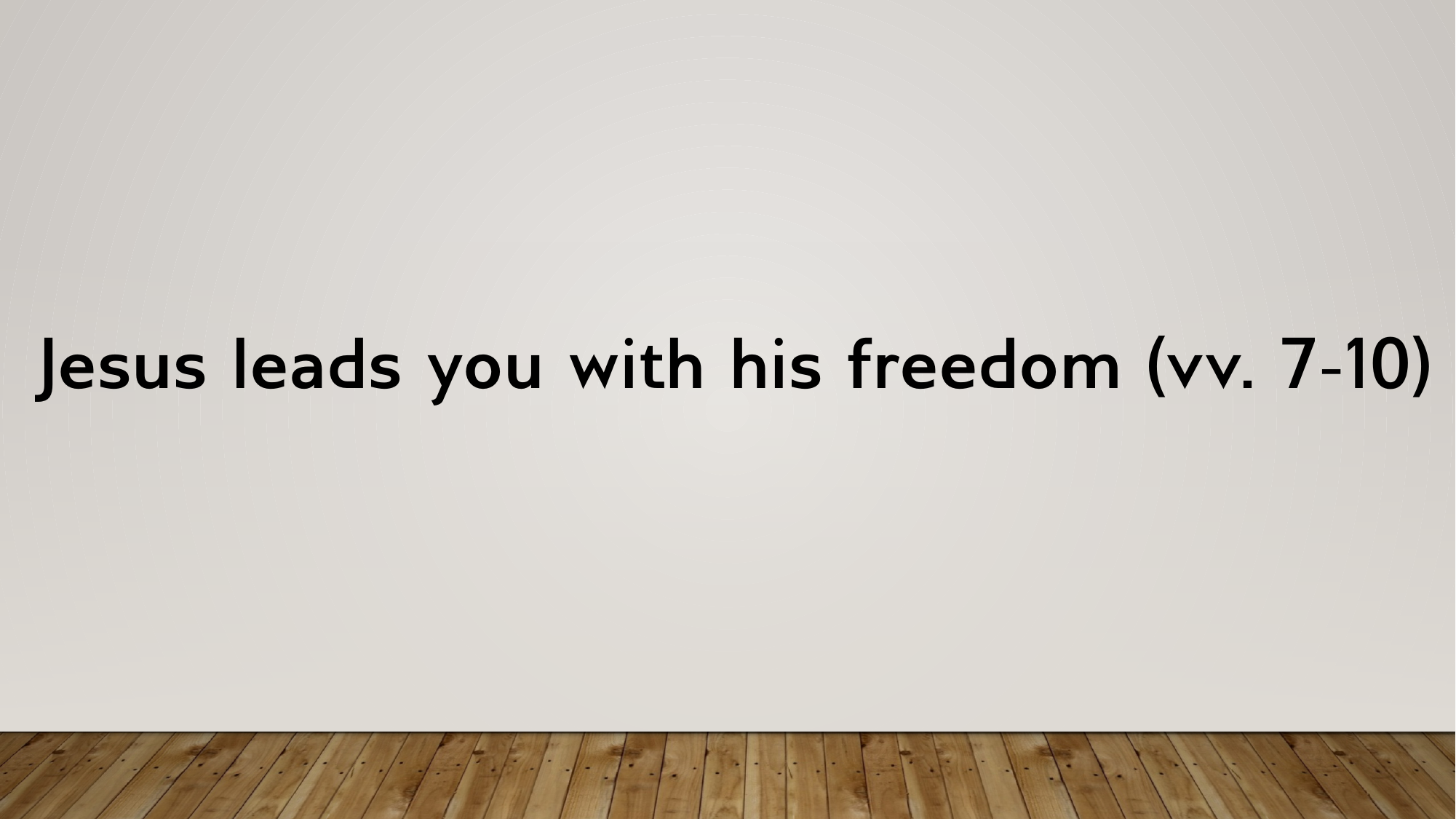

Jesus leads you with his freedom (vv. 7-10)